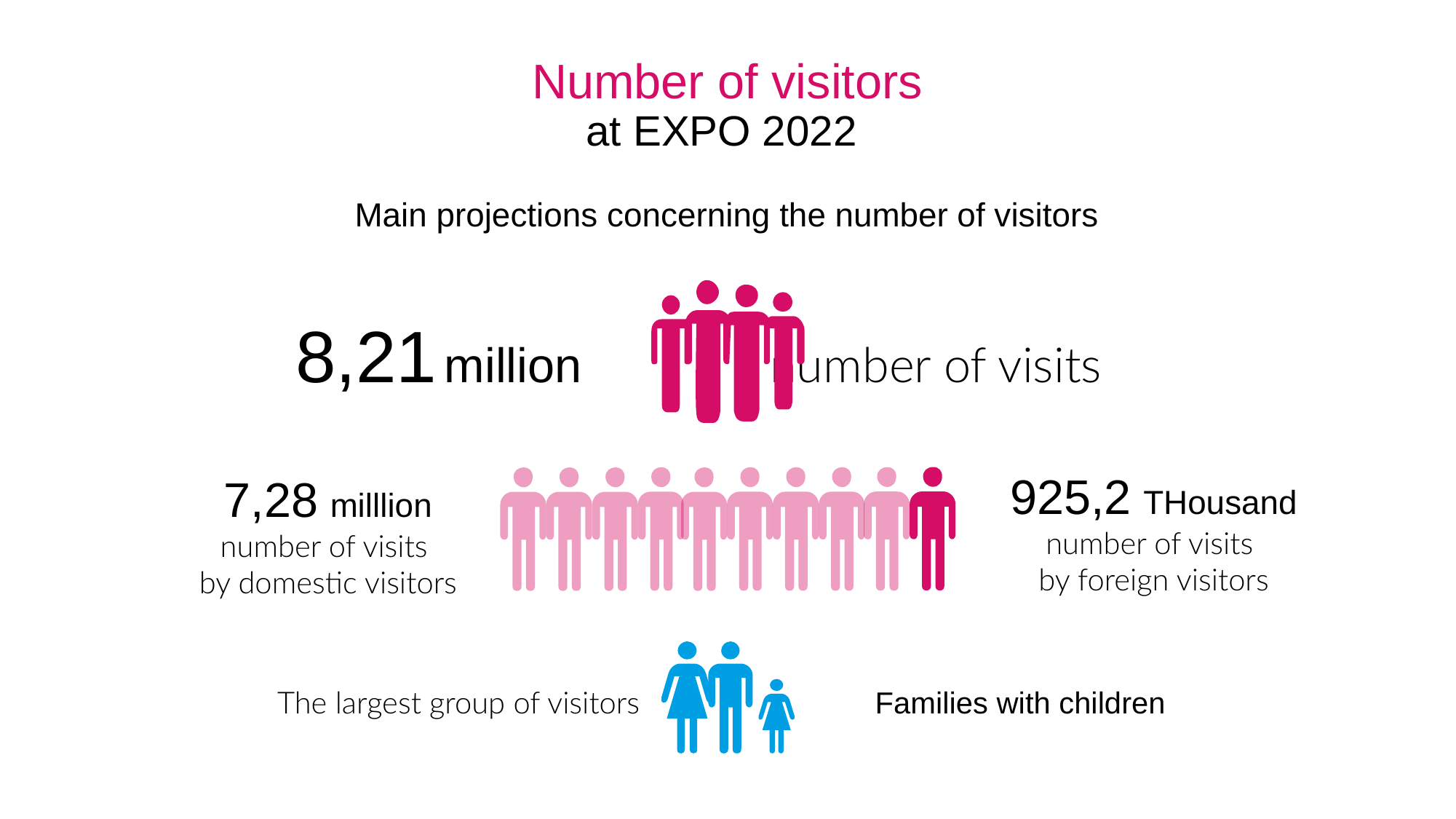

# Number of visitors at EXPO 2022
Main projections concerning the number of visitors

8,21 million              number of visits
925,2 THousand
number of visits
by foreign visitors
7,28 milllion number of visits
by domestic visitors

The largest group of visitors
Families with children